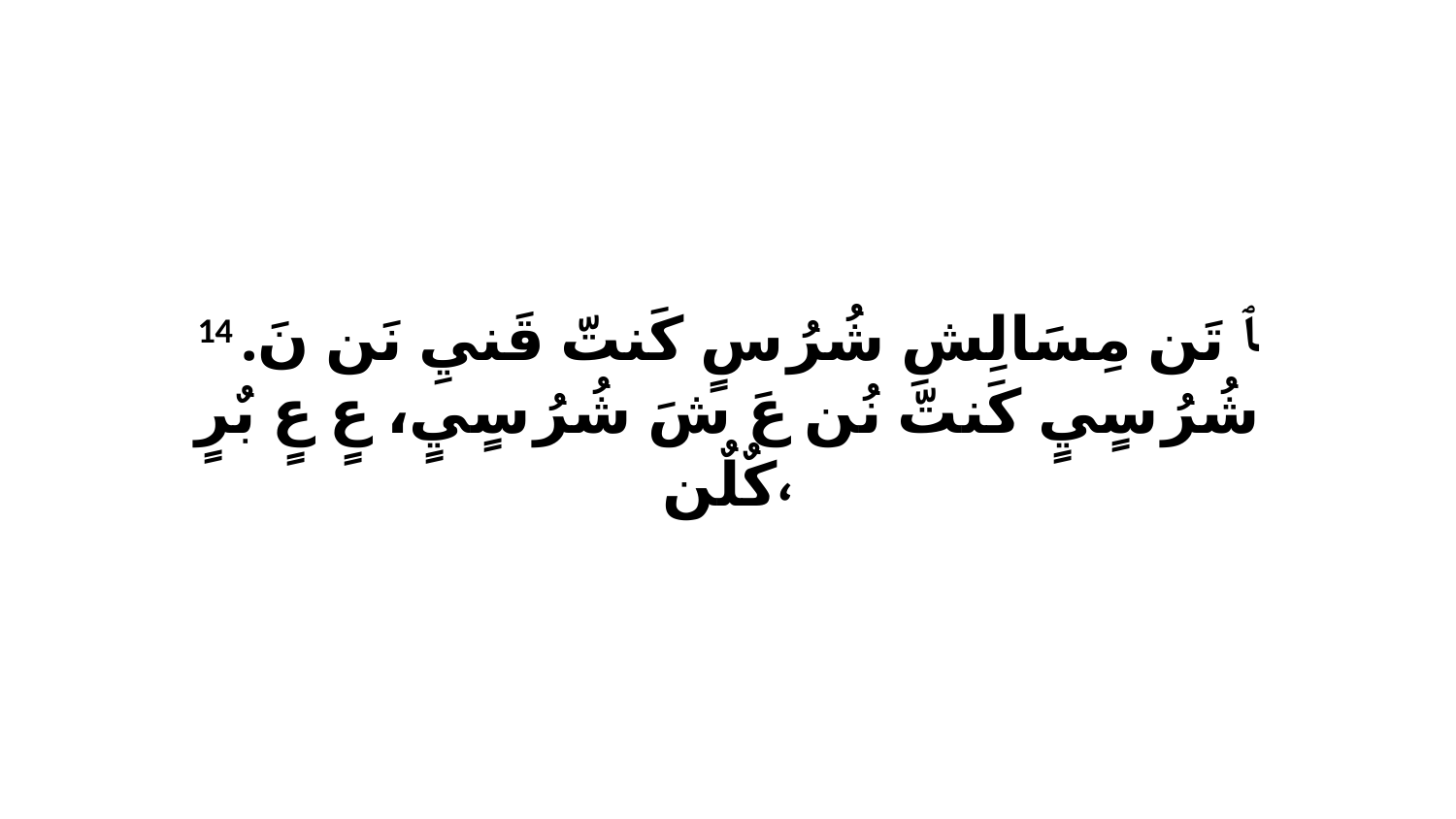

14 ﭑ تَن مِسَالِشِ شُرُ سٍ كَنتّ قَنيِ نَن نَ. شُرُ سٍيٍ كَنتّ نُن عَ شَ شُرُ سٍيٍ، عٍ عٍ بٌرٍ كٌلٌن،